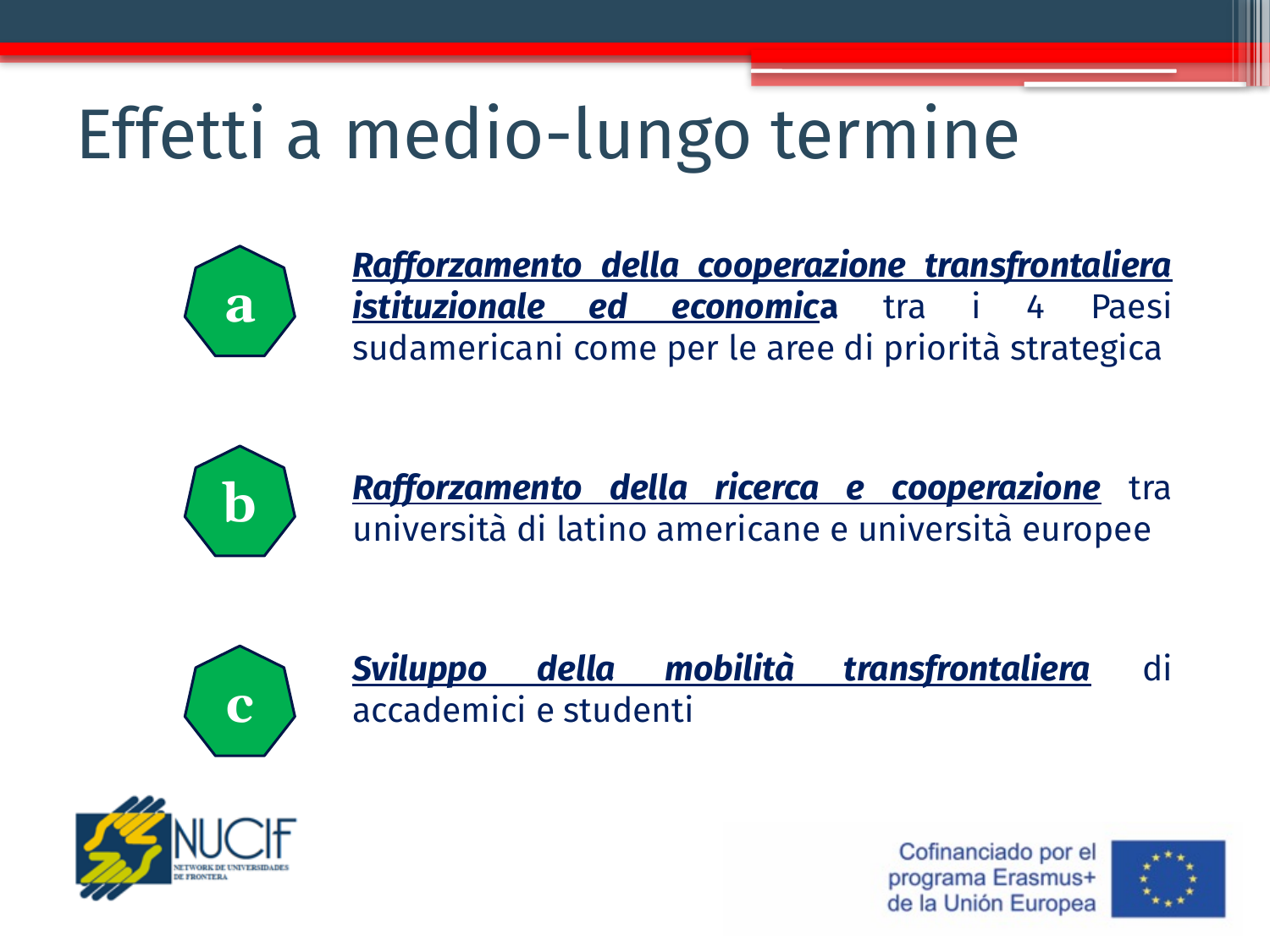

# Effetti a medio-lungo termine
Rafforzamento della cooperazione transfrontaliera istituzionale ed economica tra i 4 Paesi sudamericani come per le aree di priorità strategica

Rafforzamento della ricerca e cooperazione tra università di latino americane e università europee

Sviluppo della mobilità transfrontaliera di accademici e studenti
a
b
c